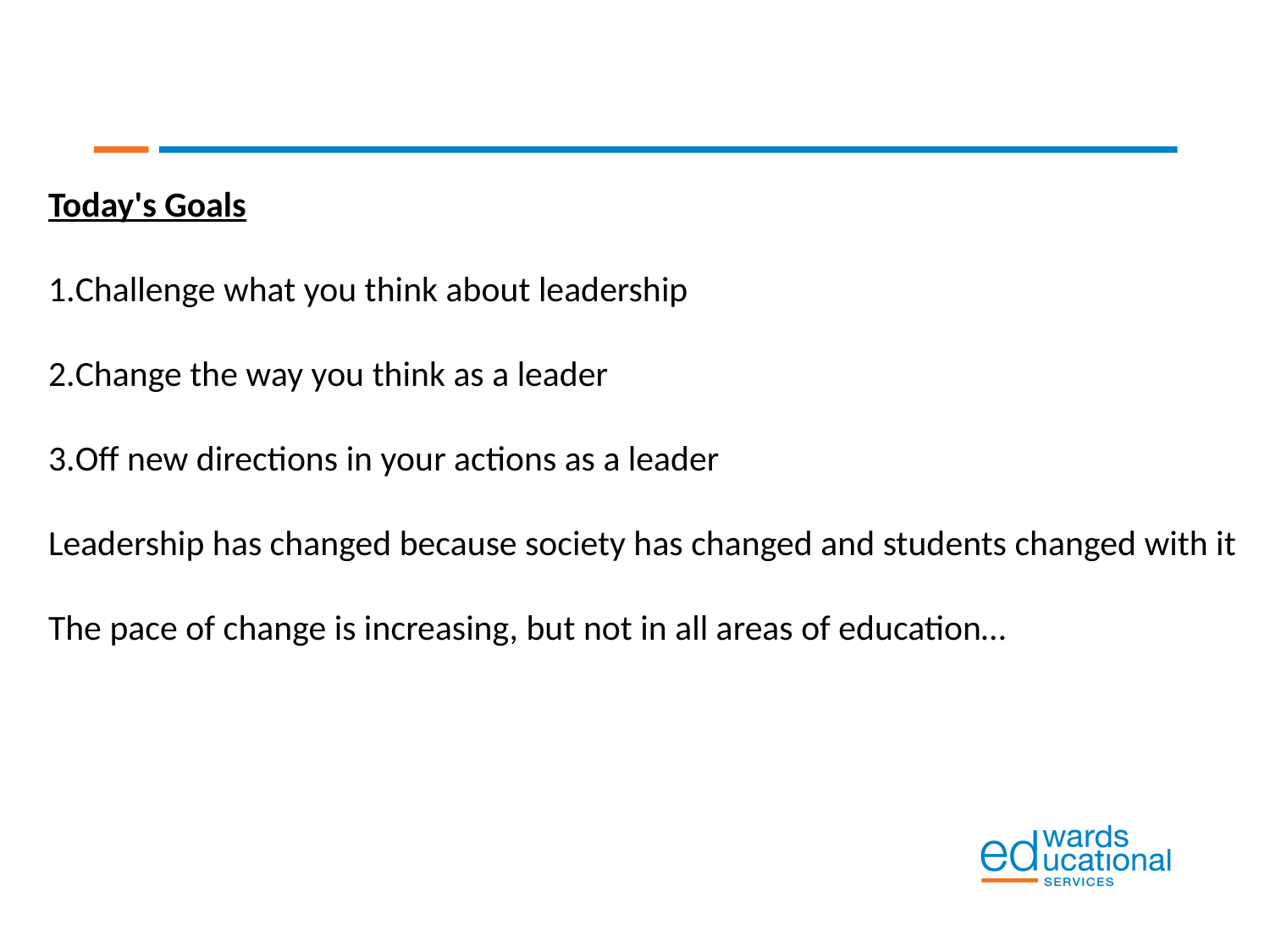

Today's Goals

Challenge what you think about leadership

Change the way you think as a leader

Off new directions in your actions as a leader

Leadership has changed because society has changed and students changed with it

The pace of change is increasing, but not in all areas of education…
5